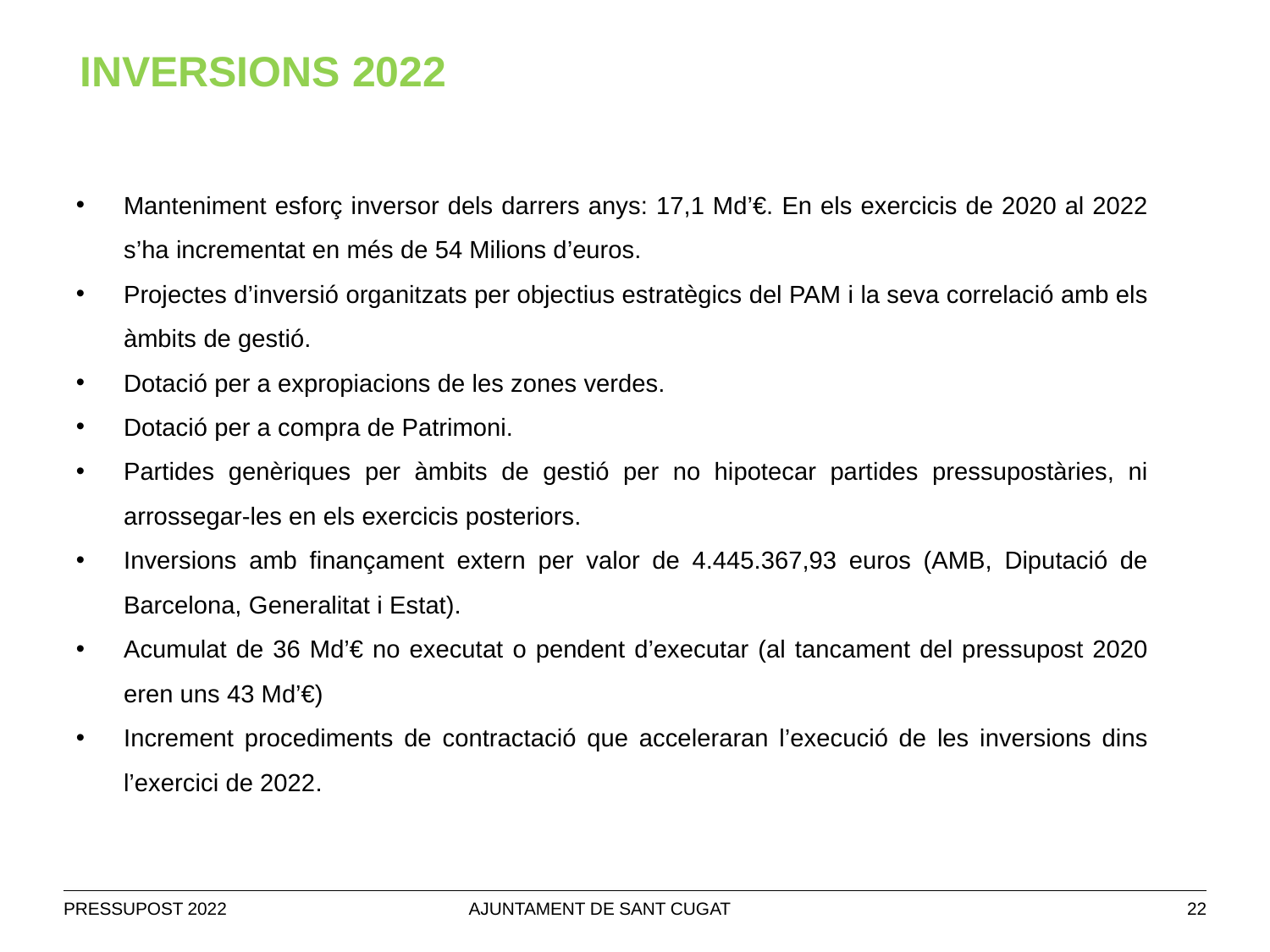

INVERSIONS 2022

Manteniment esforç inversor dels darrers anys: 17,1 Md’€. En els exercicis de 2020 al 2022 s’ha incrementat en més de 54 Milions d’euros.
Projectes d’inversió organitzats per objectius estratègics del PAM i la seva correlació amb els àmbits de gestió.
Dotació per a expropiacions de les zones verdes.
Dotació per a compra de Patrimoni.
Partides genèriques per àmbits de gestió per no hipotecar partides pressupostàries, ni arrossegar-les en els exercicis posteriors.
Inversions amb finançament extern per valor de 4.445.367,93 euros (AMB, Diputació de Barcelona, Generalitat i Estat).
Acumulat de 36 Md’€ no executat o pendent d’executar (al tancament del pressupost 2020 eren uns 43 Md’€)
Increment procediments de contractació que acceleraran l’execució de les inversions dins l’exercici de 2022.
PRESSUPOST 2022                                                  AJUNTAMENT DE SANT CUGAT
22